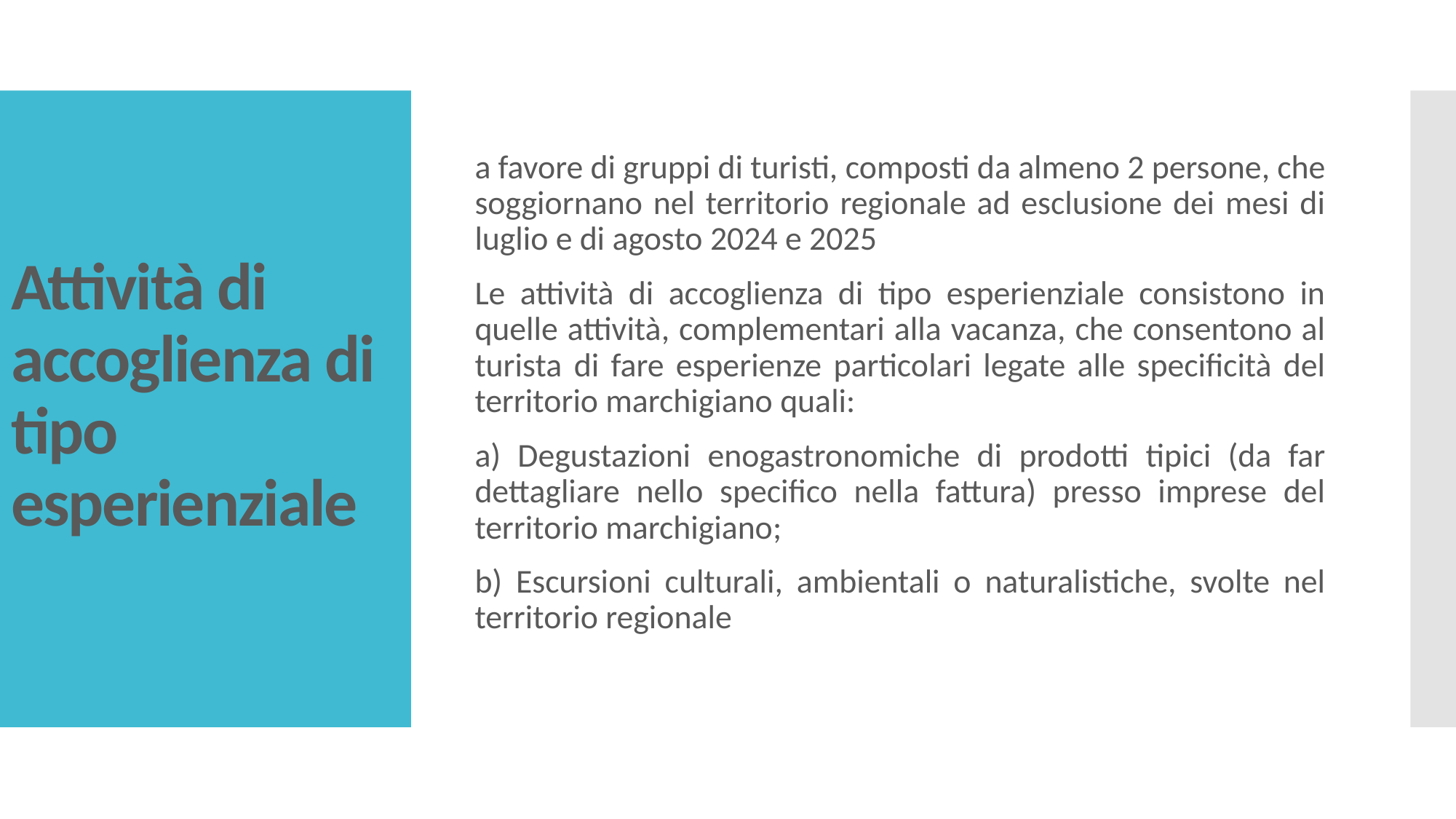

a favore di gruppi di turisti, composti da almeno 2 persone, che soggiornano nel territorio regionale ad esclusione dei mesi di luglio e di agosto 2024 e 2025
Le attività di accoglienza di tipo esperienziale consistono in quelle attività, complementari alla vacanza, che consentono al turista di fare esperienze particolari legate alle specificità del territorio marchigiano quali:
a) Degustazioni enogastronomiche di prodotti tipici (da far dettagliare nello specifico nella fattura) presso imprese del territorio marchigiano;
b) Escursioni culturali, ambientali o naturalistiche, svolte nel territorio regionale
# Attività di accoglienza di tipo esperienziale